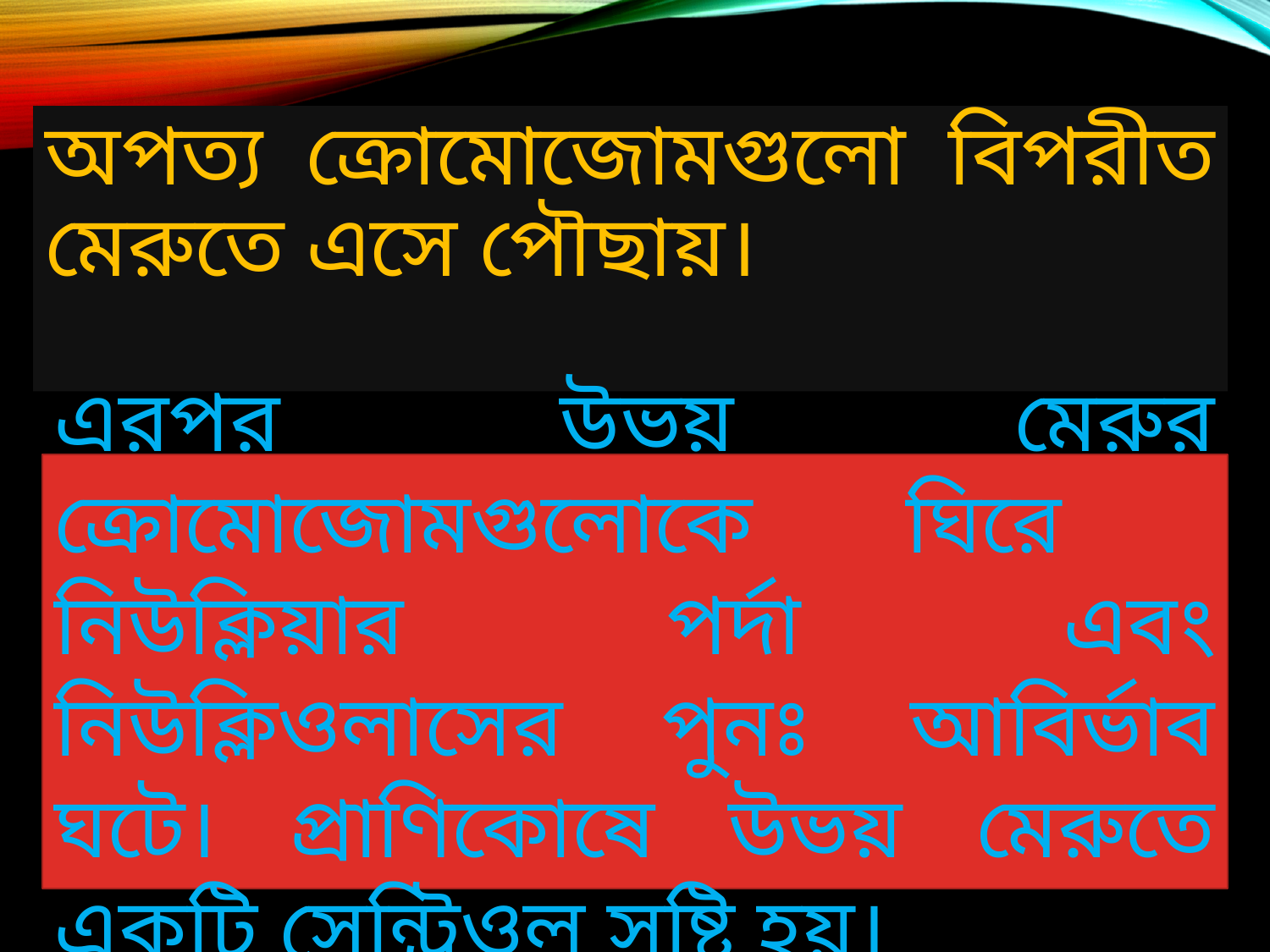

অপত্য ক্রোমোজোমগুলো বিপরীত মেরুতে এসে পৌছায়।
এরপর উভয় মেরুর ক্রোমোজোমগুলোকে ঘিরে  নিউক্লিয়ার পর্দা এবং নিউক্লিওলাসের পুনঃ আবির্ভাব ঘটে। প্রাণিকোষে উভয় মেরুতে একটি সেন্ট্রিওল সৃষ্টি হয়।